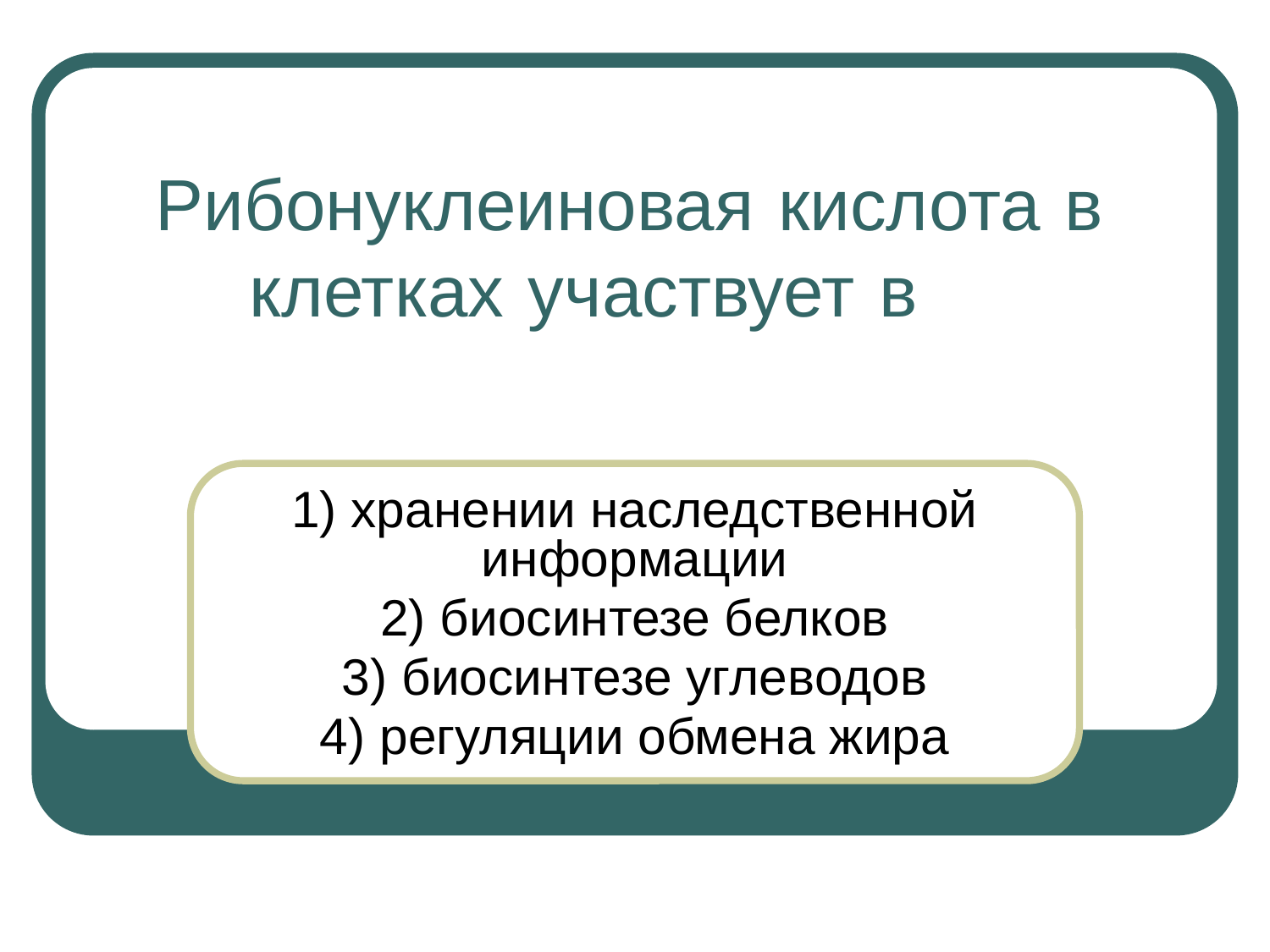

# Рибонуклеиновая кислота в клетках участвует в
1) хранении наследственной информации
2) биосинтезе белков
3) биосинтезе углеводов
4) регуляции обмена жира